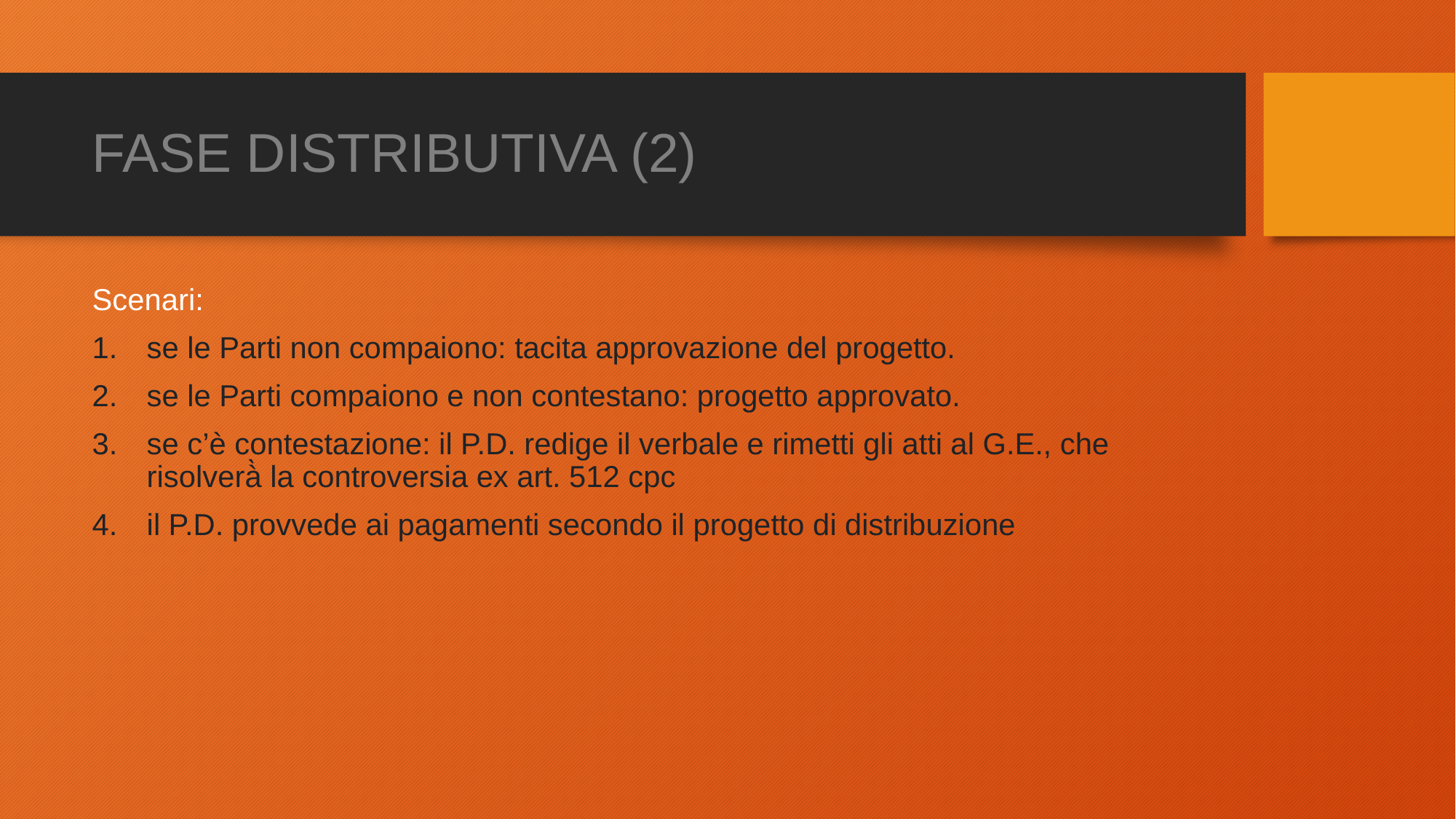

# FASE DISTRIBUTIVA (2)
Scenari:
se le Parti non compaiono: tacita approvazione del progetto.
se le Parti compaiono e non contestano: progetto approvato.
se c’è contestazione: il P.D. redige il verbale e rimetti gli atti al G.E., che risolverà̀ la controversia ex art. 512 cpc
il P.D. provvede ai pagamenti secondo il progetto di distribuzione